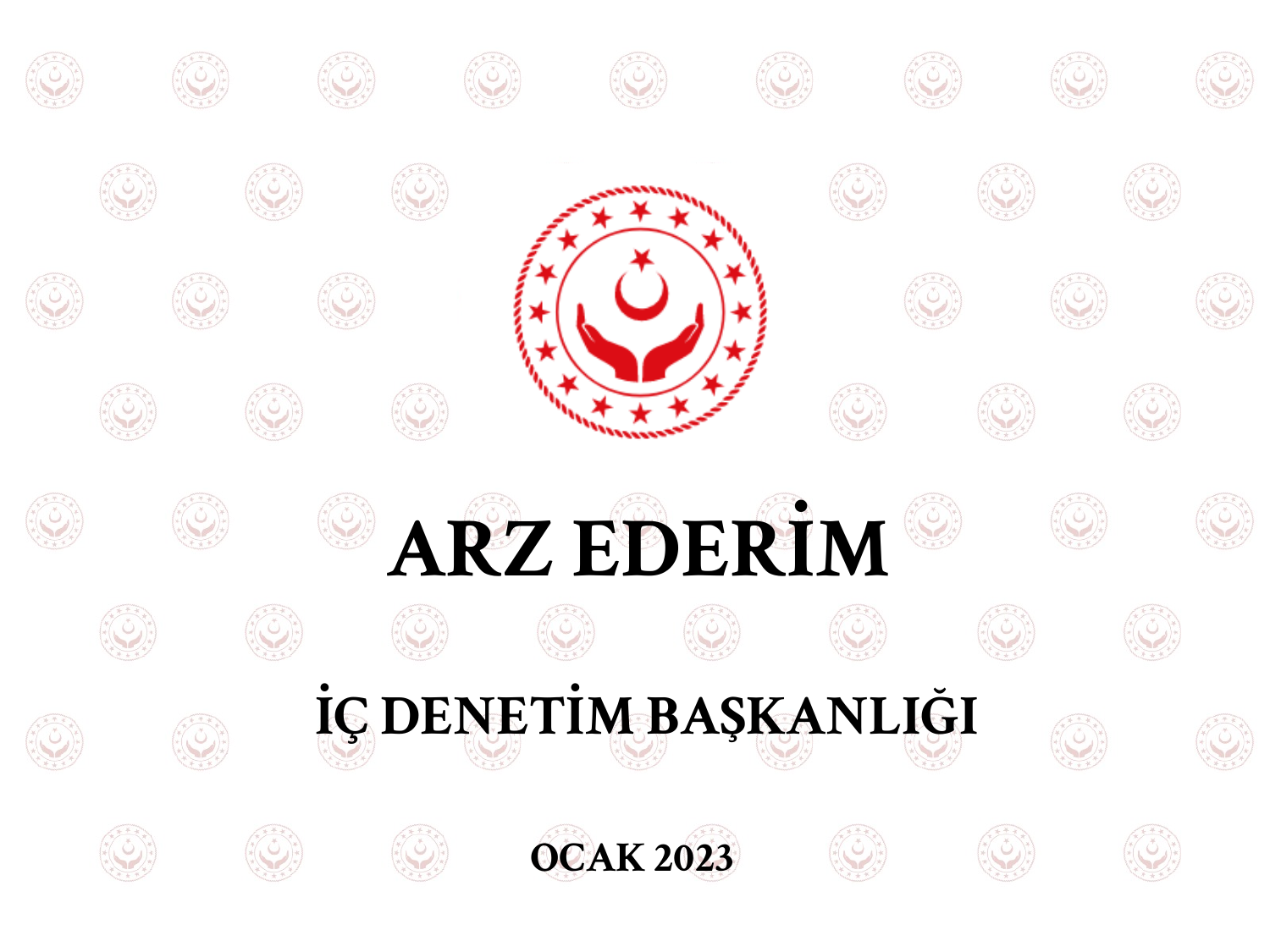

# ARZ EDERİM İÇ DENETİM BAŞKANLIĞI
OCAK 2023